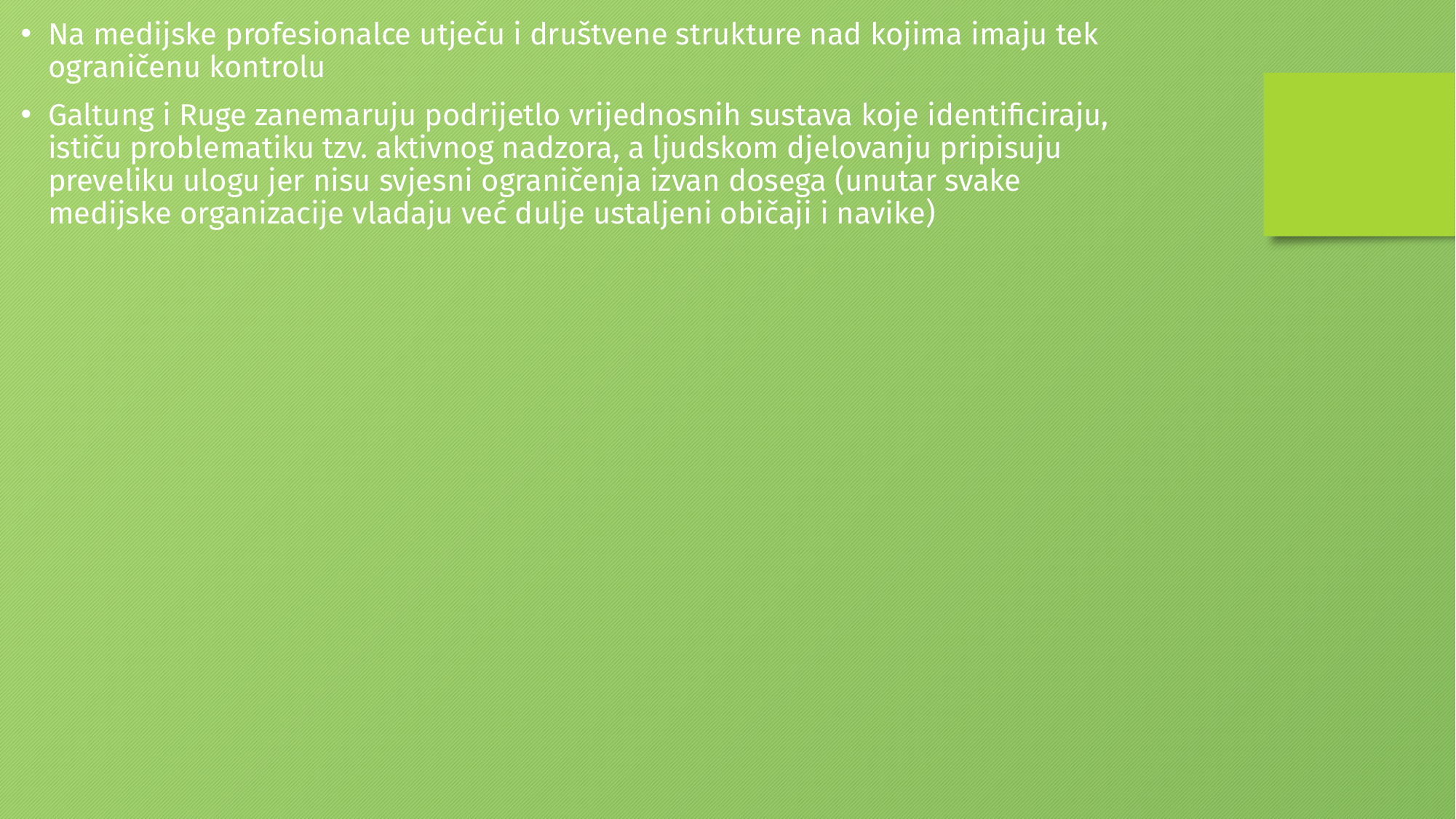

Na medijske profesionalce utječu i društvene strukture nad kojima imaju tek ograničenu kontrolu
Galtung i Ruge zanemaruju podrijetlo vrijednosnih sustava koje identificiraju, ističu problematiku tzv. aktivnog nadzora, a ljudskom djelovanju pripisuju preveliku ulogu jer nisu svjesni ograničenja izvan dosega (unutar svake medijske organizacije vladaju već dulje ustaljeni običaji i navike)